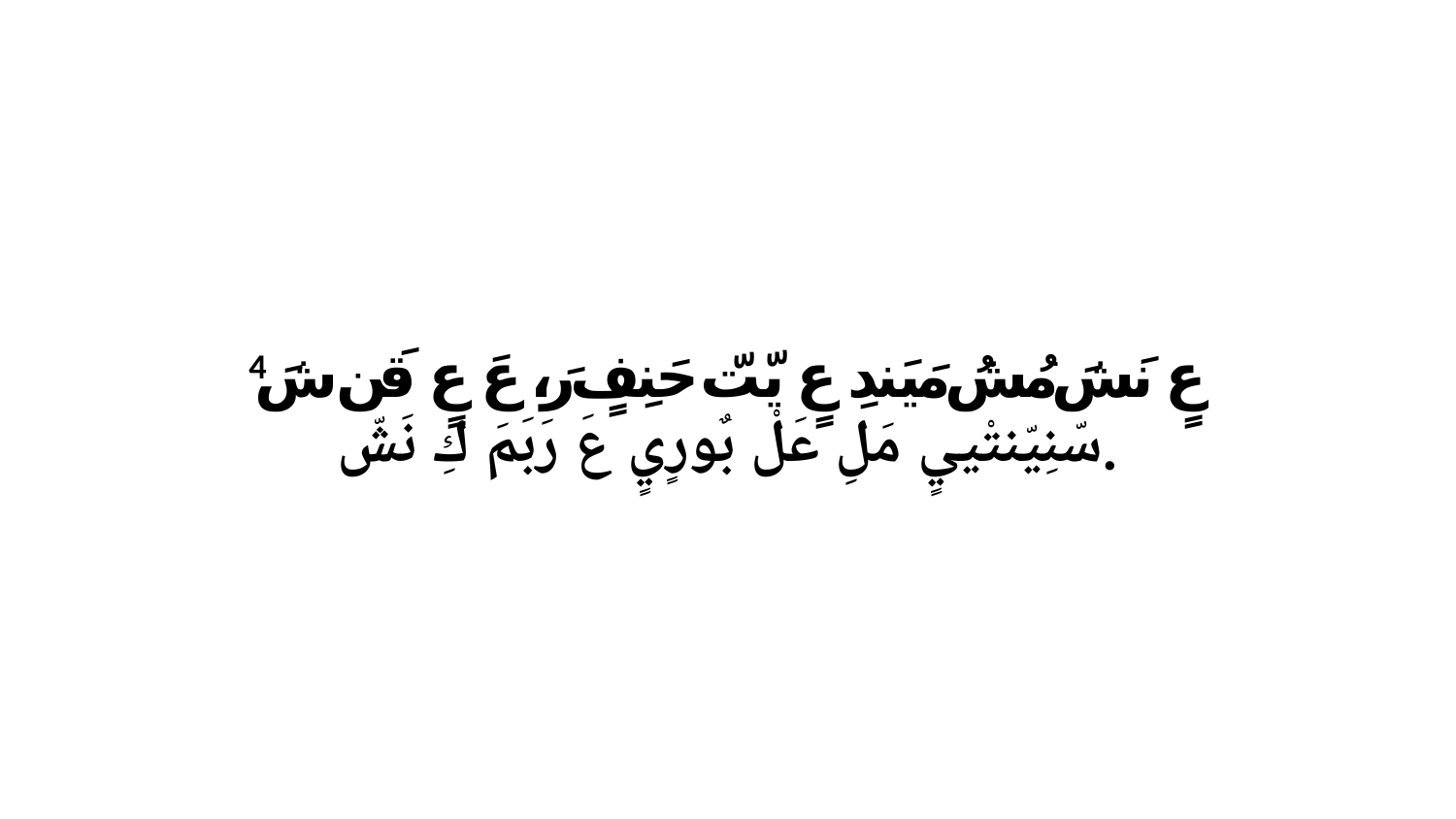

4 عٍ نَشَ مُشُ مَيَندِ عٍ يّتّ حَنِفٍ رَ، عَ عٍ قَن شَ سّنِيّنتْييٍ مَلِ عَلْ بٌورٍيٍ عَ رَبَمَ كِ نَشّ.